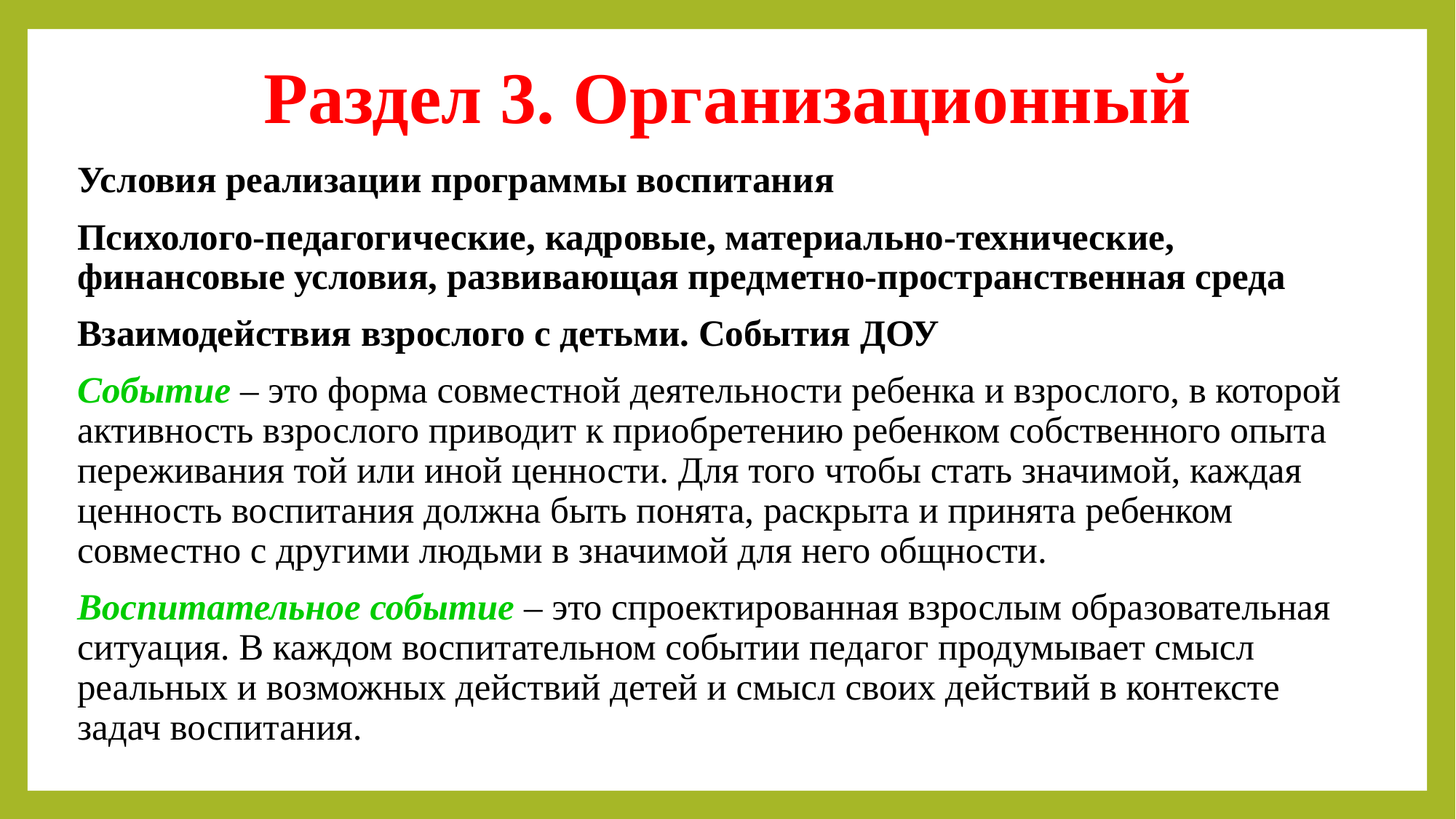

# Раздел 3. Организационный
Условия реализации программы воспитания
Психолого-педагогические, кадровые, материально-технические, финансовые условия, развивающая предметно-пространственная среда
Взаимодействия взрослого с детьми. События ДОУ
Событие – это форма совместной деятельности ребенка и взрослого, в которой активность взрослого приводит к приобретению ребенком собственного опыта переживания той или иной ценности. Для того чтобы стать значимой, каждая ценность воспитания должна быть понята, раскрыта и принята ребенком совместно с другими людьми в значимой для него общности.
Воспитательное событие – это спроектированная взрослым образовательная ситуация. В каждом воспитательном событии педагог продумывает смысл реальных и возможных действий детей и смысл своих действий в контексте задач воспитания.